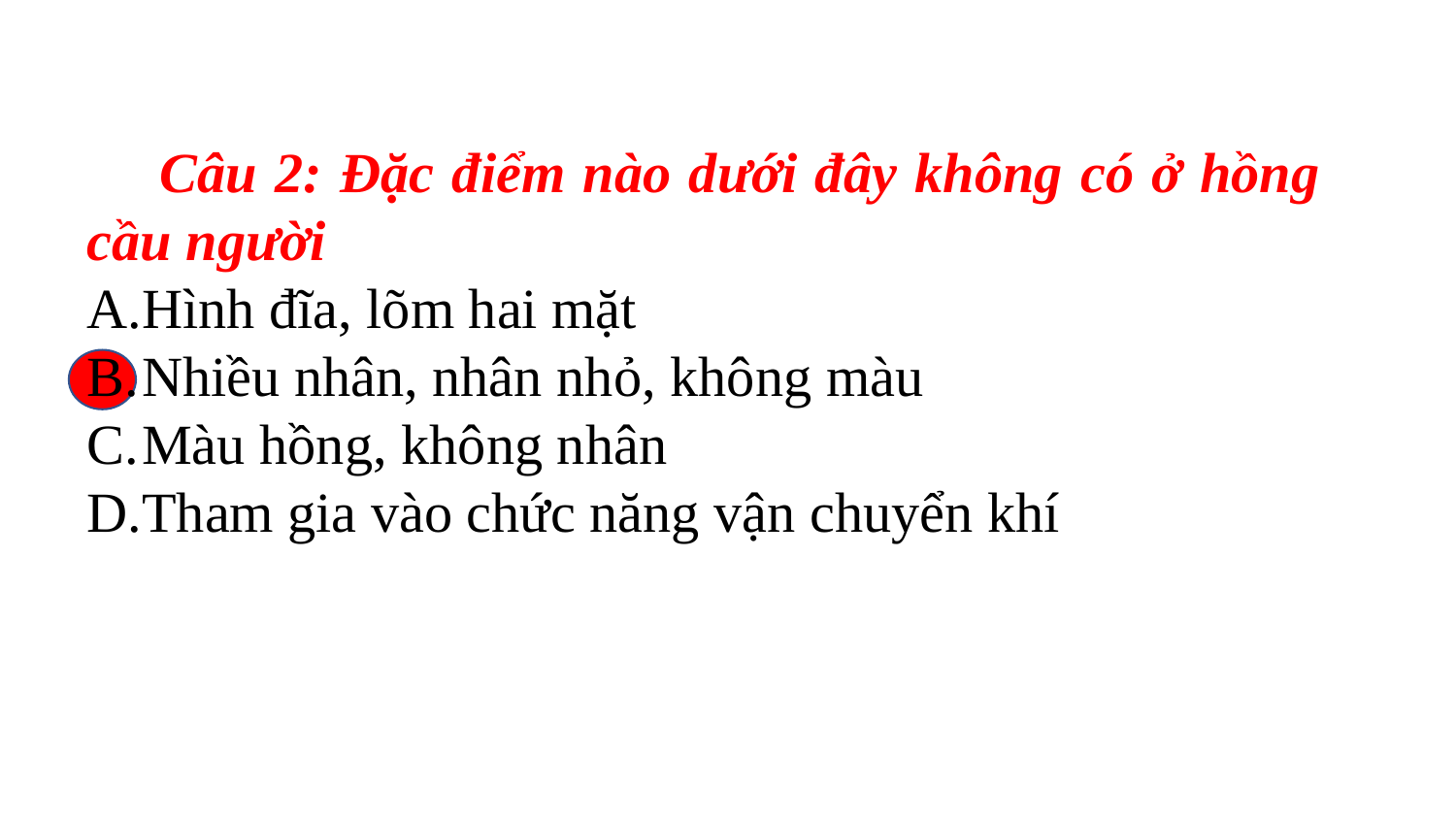

Câu 2: Đặc điểm nào dưới đây không có ở hồng cầu người
Hình đĩa, lõm hai mặt
Nhiều nhân, nhân nhỏ, không màu
Màu hồng, không nhân
Tham gia vào chức năng vận chuyển khí